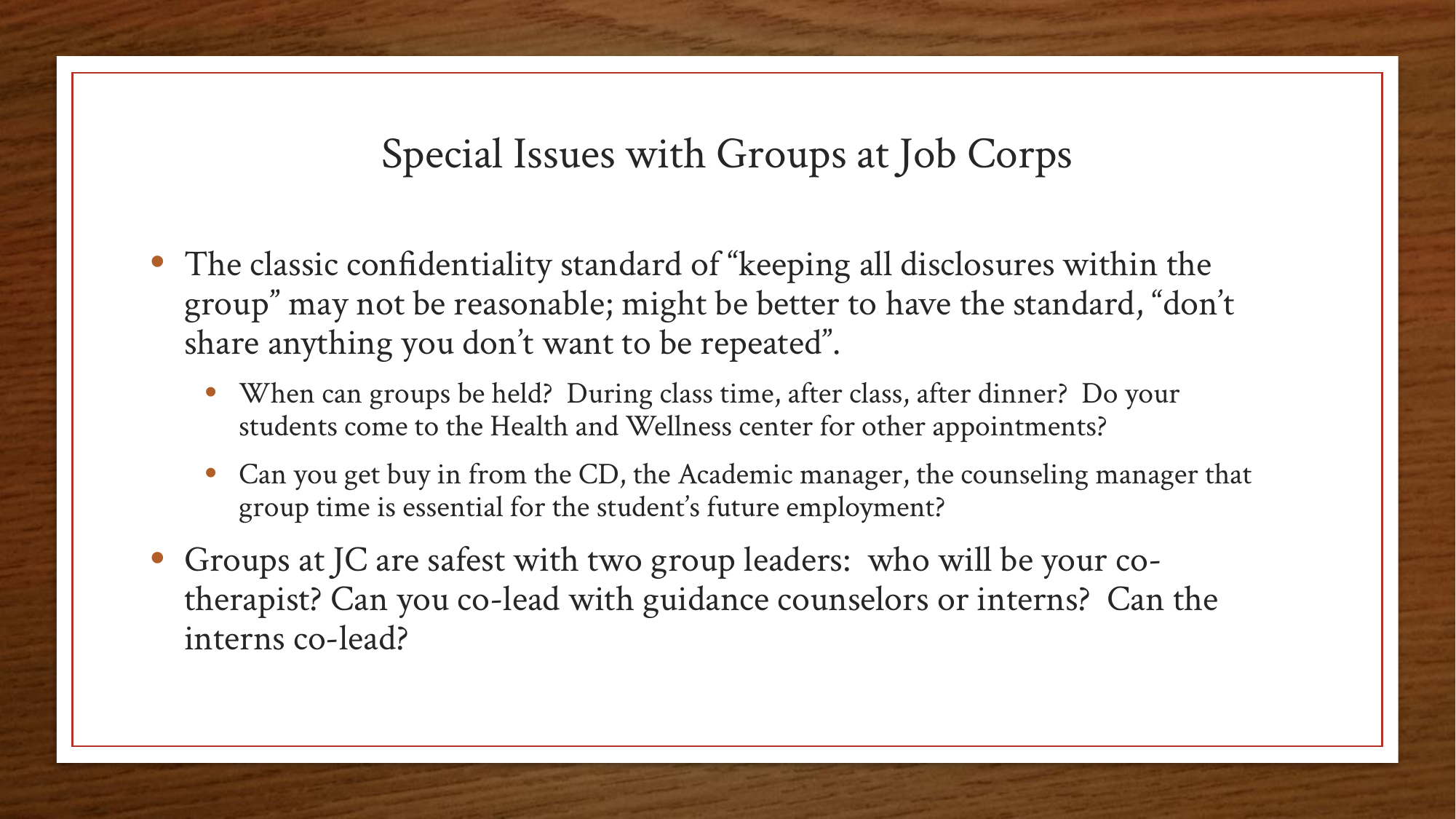

# Special Issues with Groups at Job Corps
The classic confidentiality standard of “keeping all disclosures within the group” may not be reasonable; might be better to have the standard, “don’t share anything you don’t want to be repeated”.
When can groups be held?  During class time, after class, after dinner?  Do your students come to the Health and Wellness center for other appointments?
Can you get buy in from the CD, the Academic manager, the counseling manager that group time is essential for the student’s future employment?
Groups at JC are safest with two group leaders:  who will be your co-therapist? Can you co-lead with guidance counselors or interns?  Can the interns co-lead?